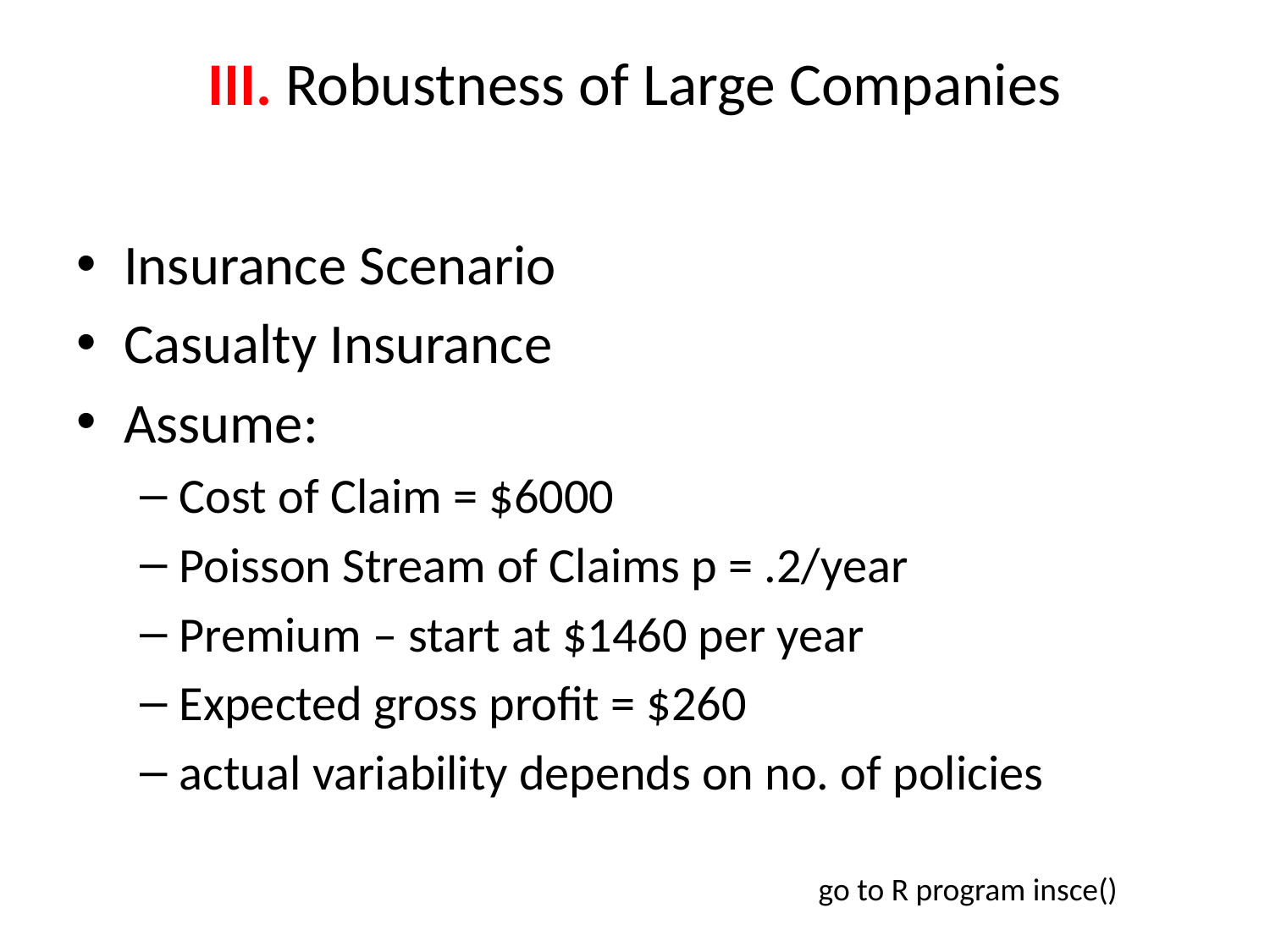

# III. Robustness of Large Companies
Insurance Scenario
Casualty Insurance
Assume:
Cost of Claim = $6000
Poisson Stream of Claims p = .2/year
Premium – start at $1460 per year
Expected gross profit = $260
actual variability depends on no. of policies

go to R program insce()